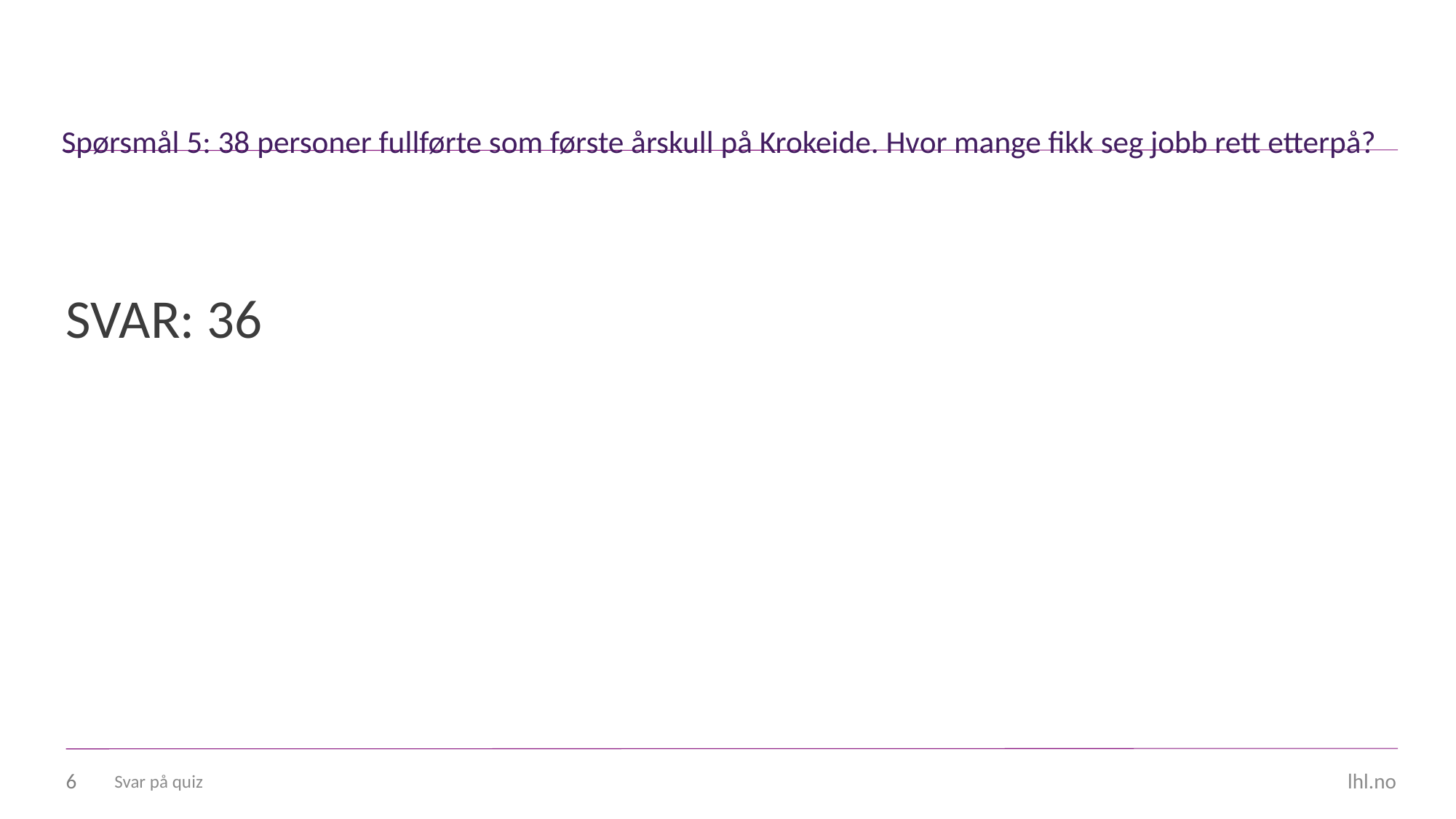

# Spørsmål 5: 38 personer fullførte som første årskull på Krokeide. Hvor mange fikk seg jobb rett etterpå?

SVAR: 36
6
Svar på quiz